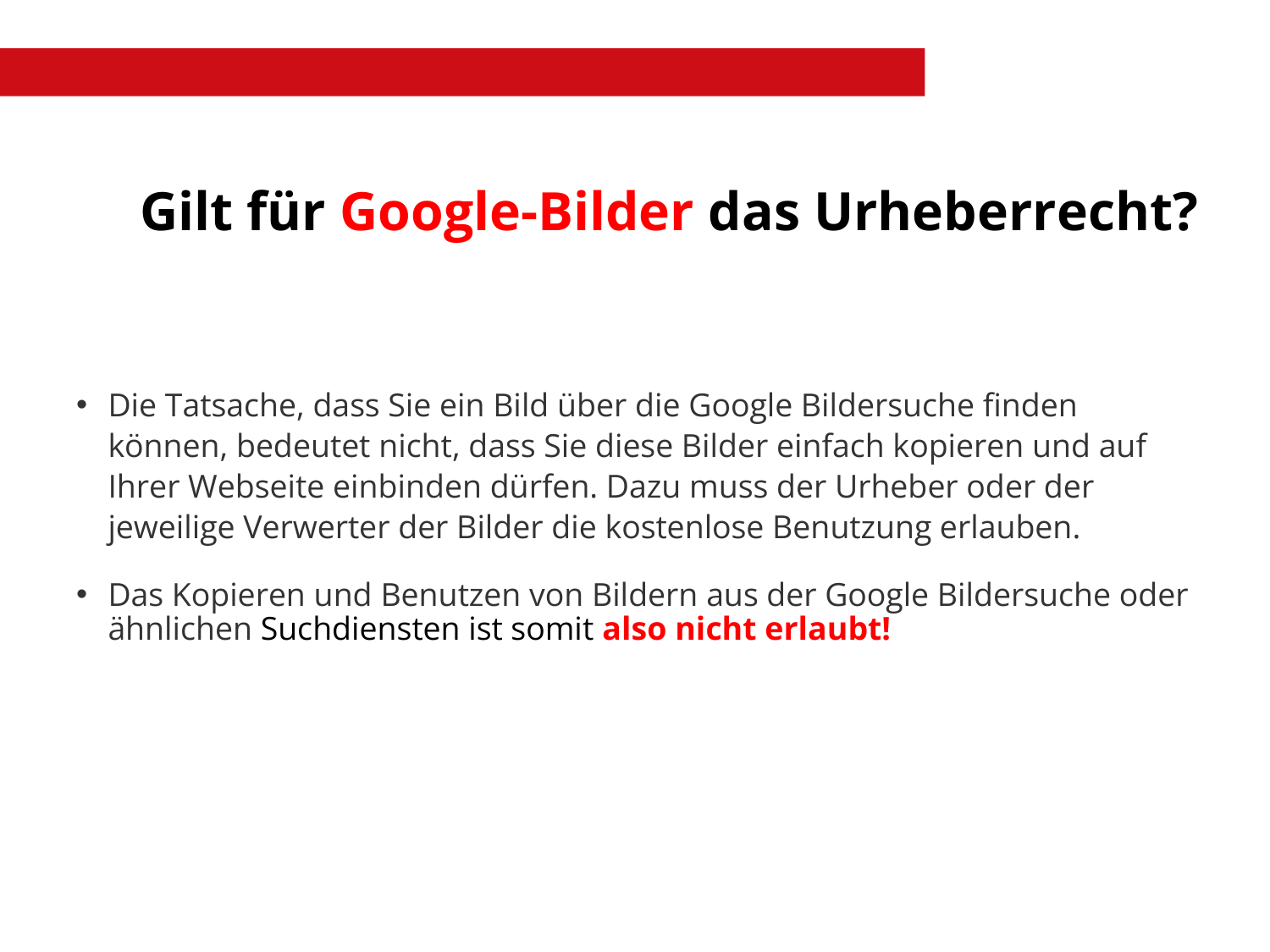

# Gilt für Google-Bilder das Urheberrecht?

Die Tatsache, dass Sie ein Bild über die Google Bildersuche finden können, bedeutet nicht, dass Sie diese Bilder einfach kopieren und auf Ihrer Webseite einbinden dürfen. Dazu muss der Urheber oder der jeweilige Verwerter der Bilder die kostenlose Benutzung erlauben.
Das Kopieren und Benutzen von Bildern aus der Google Bildersuche oder ähnlichen Suchdiensten ist somit also nicht erlaubt!